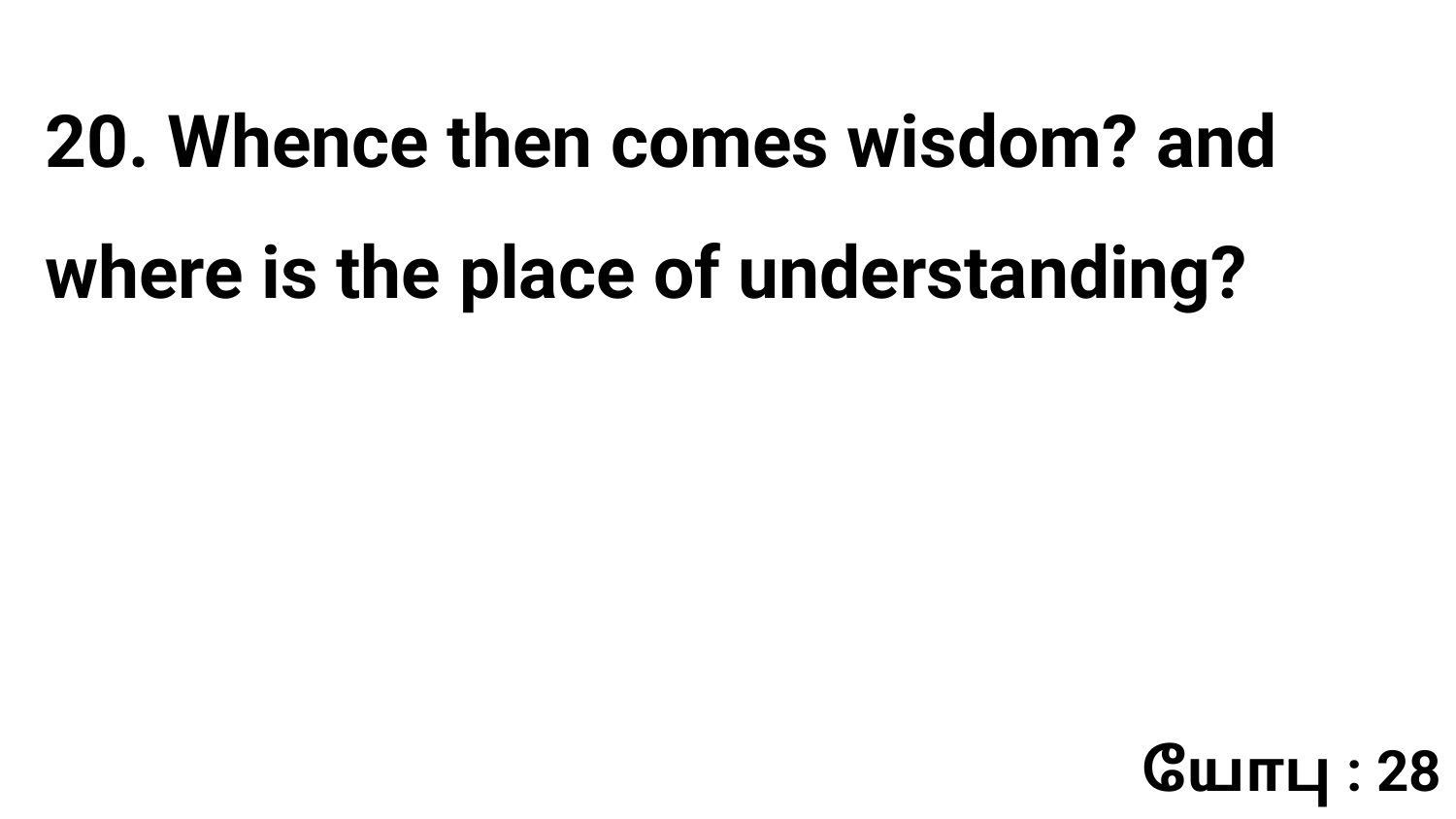

20. Whence then comes wisdom? and where is the place of understanding?
யோபு : 28